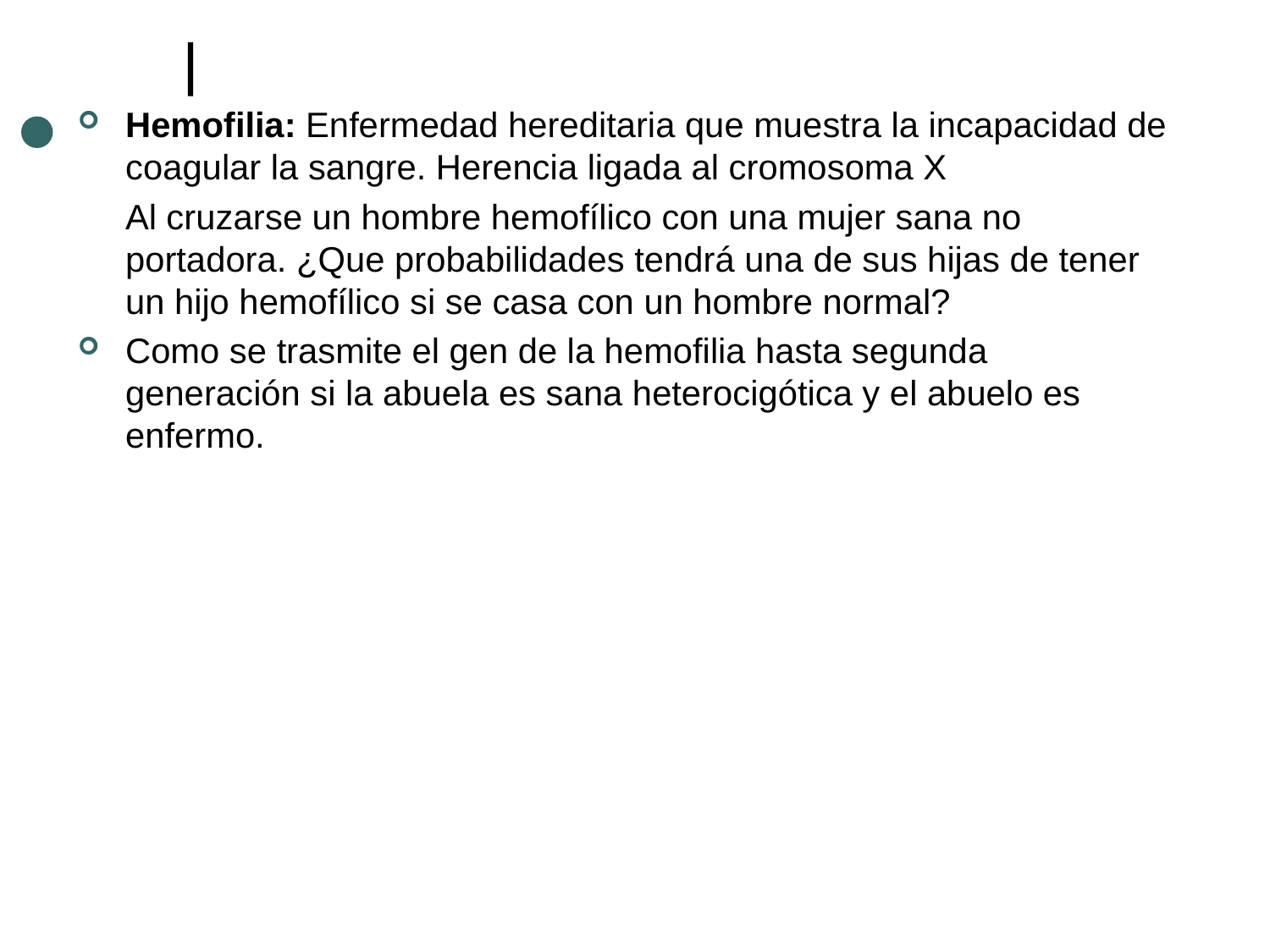

#
Hemofilia: Enfermedad hereditaria que muestra la incapacidad de coagular la sangre. Herencia ligada al cromosoma X
	Al cruzarse un hombre hemofílico con una mujer sana no portadora. ¿Que probabilidades tendrá una de sus hijas de tener un hijo hemofílico si se casa con un hombre normal?
Como se trasmite el gen de la hemofilia hasta segunda generación si la abuela es sana heterocigótica y el abuelo es enfermo.